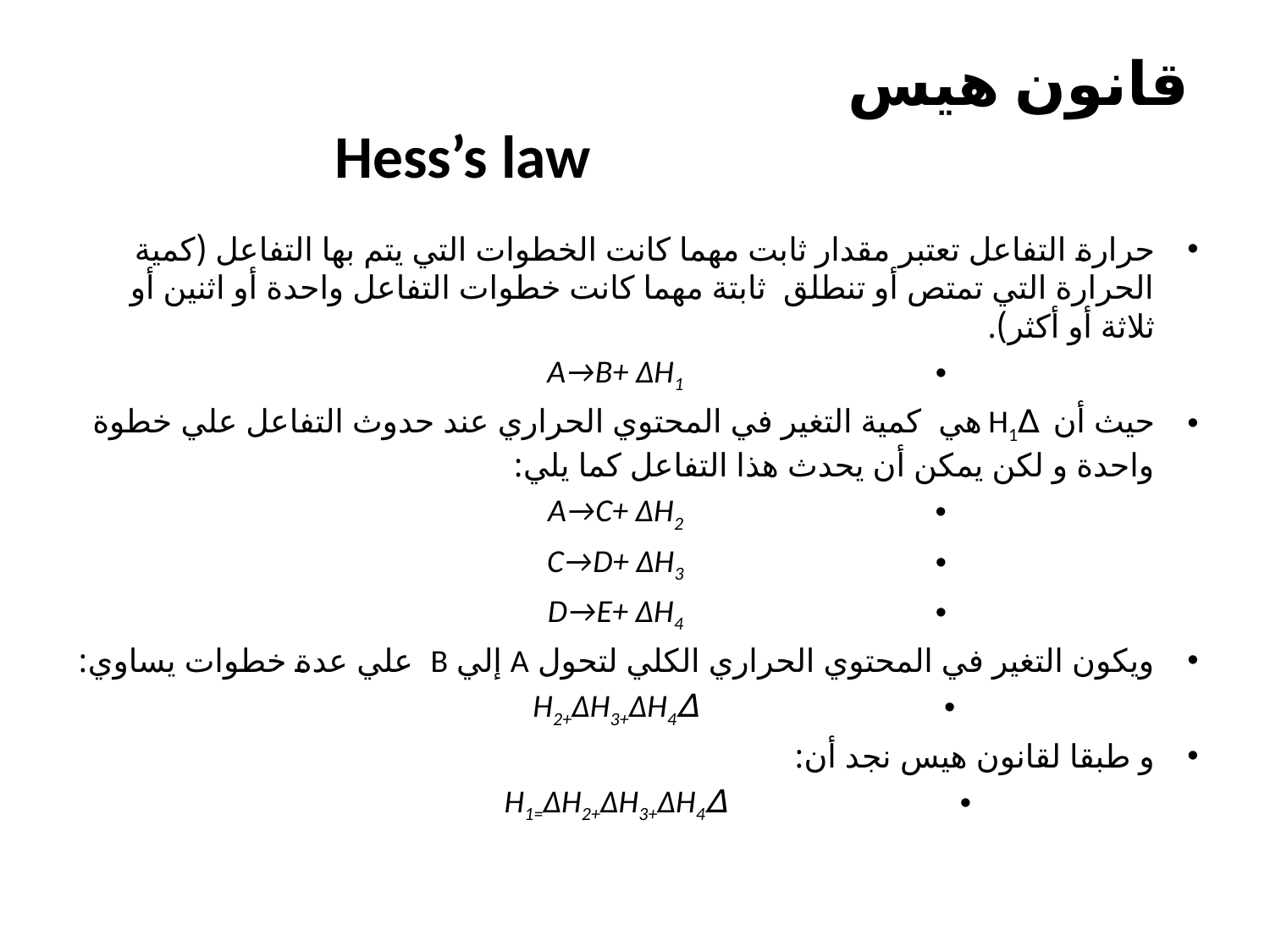

# قانون هيس                                                                        Hess’s law
حرارة التفاعل تعتبر مقدار ثابت مهما كانت الخطوات التي يتم بها التفاعل (كمية الحرارة التي تمتص أو تنطلق  ثابتة مهما كانت خطوات التفاعل واحدة أو اثنين أو ثلاثة أو أكثر).
A→B+ ∆H1
حيث أن  ∆H1 هي  كمية التغير في المحتوي الحراري عند حدوث التفاعل علي خطوة واحدة و لكن يمكن أن يحدث هذا التفاعل كما يلي:
A→C+ ∆H2
C→D+ ∆H3
D→E+ ∆H4
ويكون التغير في المحتوي الحراري الكلي لتحول A إلي B  علي عدة خطوات يساوي:
∆H2+∆H3+∆H4
و طبقا لقانون هيس نجد أن:
∆H1=∆H2+∆H3+∆H4